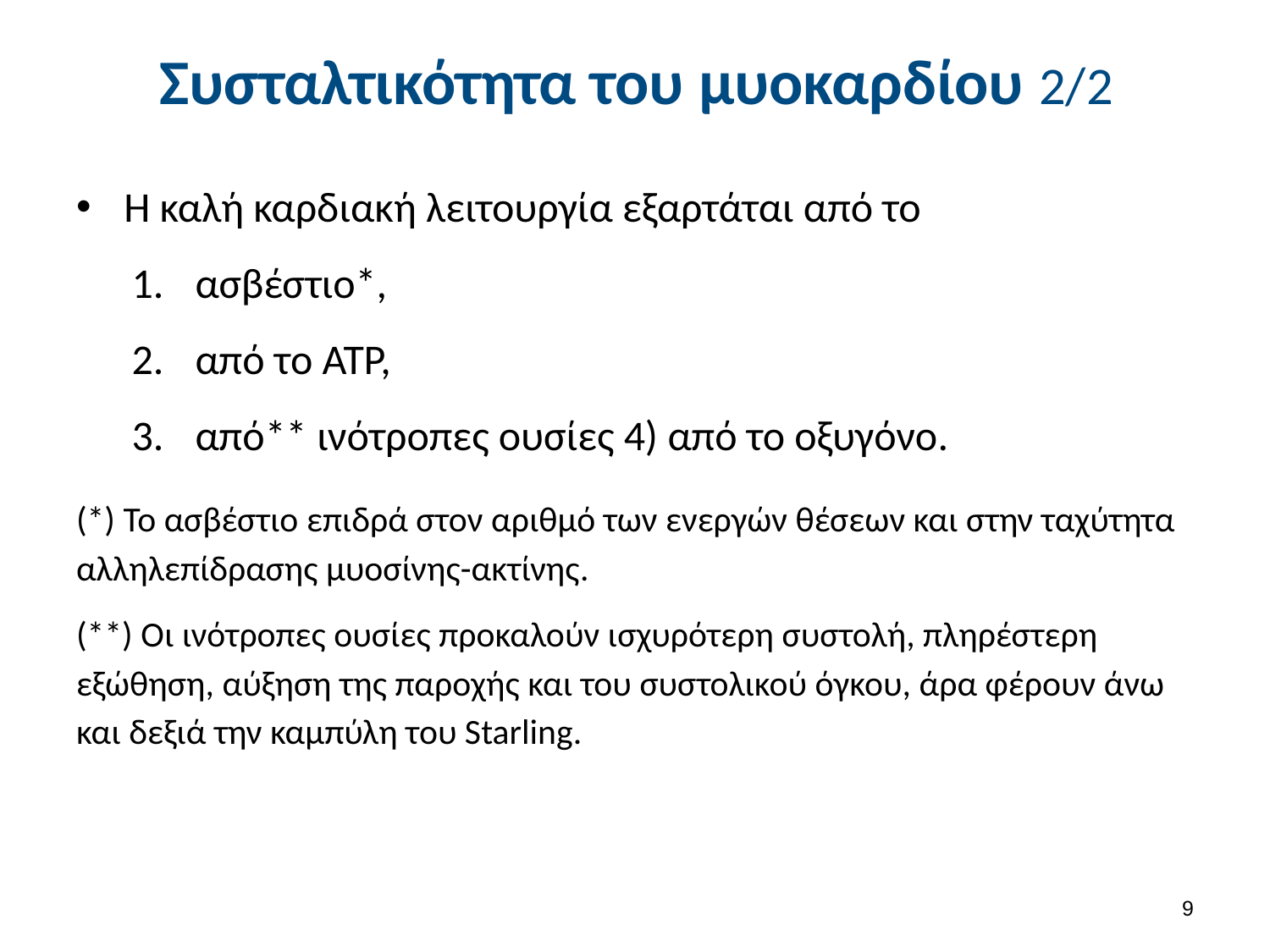

# Συσταλτικότητα του μυοκαρδίου 2/2
Η καλή καρδιακή λειτουργία εξαρτάται από το
ασβέστιο*,
από το ATP,
από** ινότροπες ουσίες 4) από το οξυγόνο.
(*) Το ασβέστιο επιδρά στον αριθμό των ενεργών θέσεων και στην ταχύτητα αλληλεπίδρασης μυοσίνης-ακτίνης.
(**) Οι ινότροπες ουσίες προκαλούν ισχυρότερη συστολή, πληρέστερη εξώθηση, αύξηση της παροχής και του συστολικού όγκου, άρα φέρουν άνω και δεξιά την καμπύλη του Starling.
9